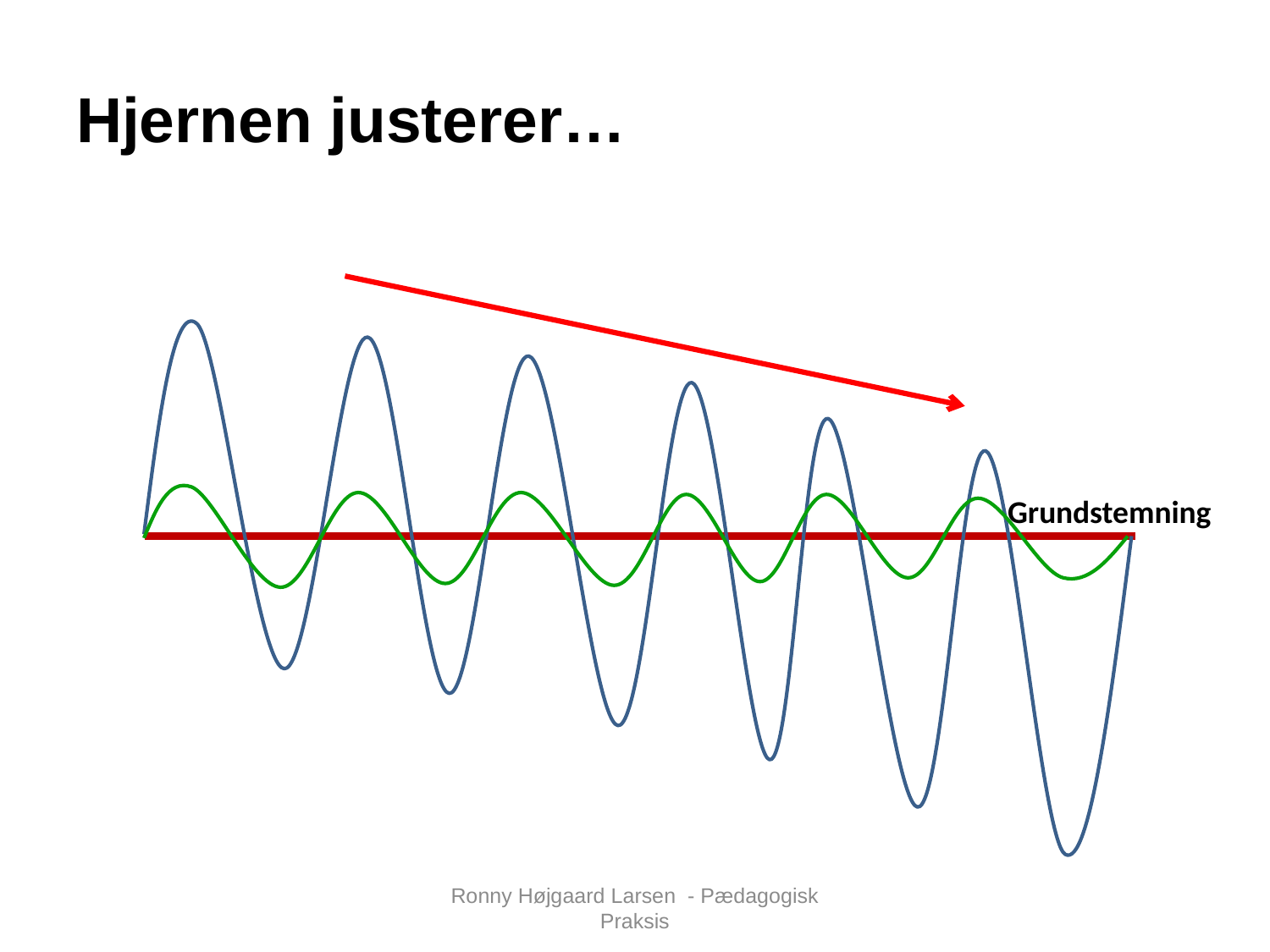

# Hjernen justerer…

Grundstemning
Ronny Højgaard Larsen  - Pædagogisk Praksis